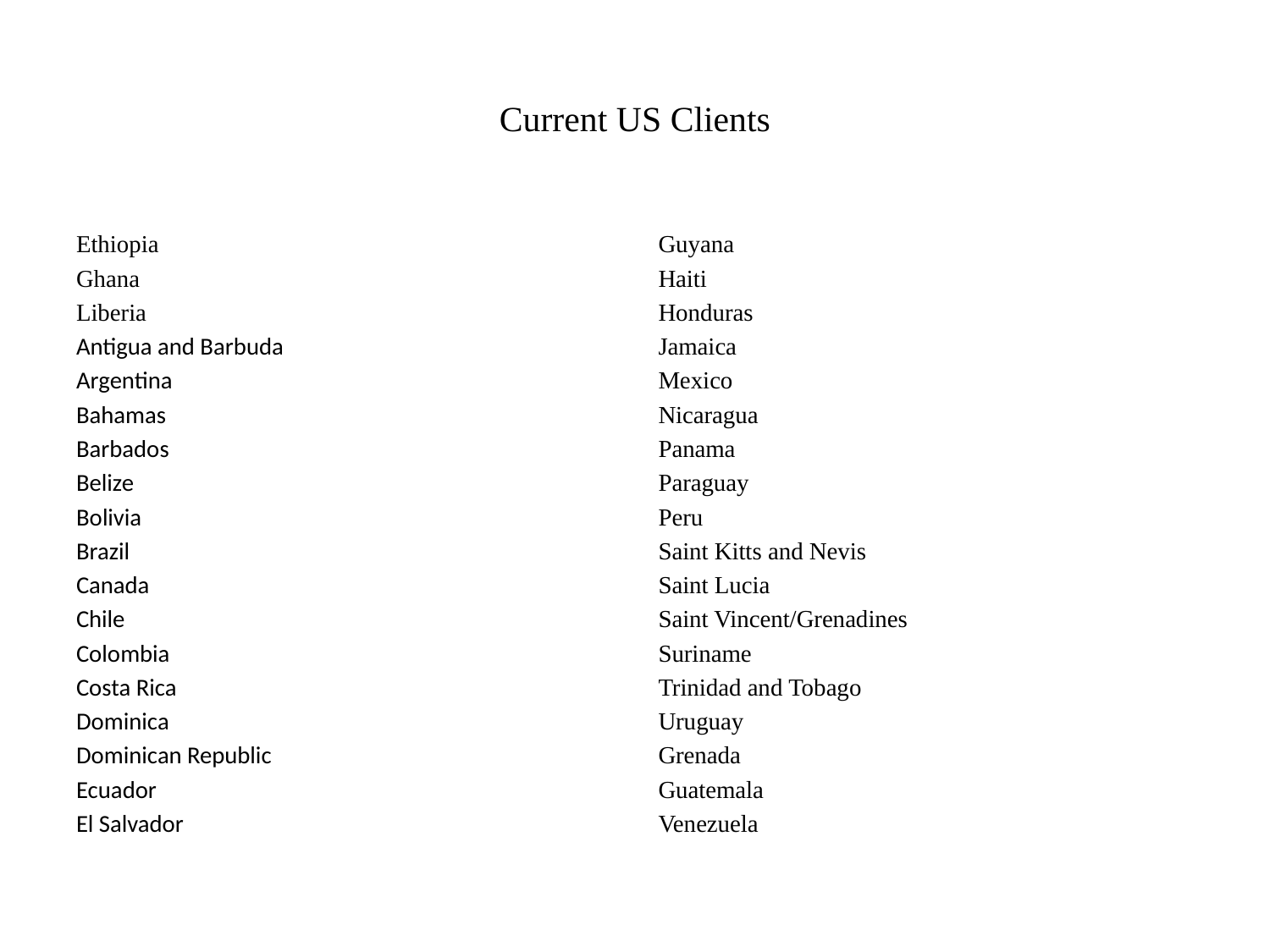

# Current US Clients
Ethiopia
Ghana
Liberia
Antigua and Barbuda
Argentina
Bahamas
Barbados
Belize
Bolivia
Brazil
Canada
Chile
Colombia
Costa Rica
Dominica
Dominican Republic
Ecuador
El Salvador

Guyana
Haiti
Honduras
Jamaica
Mexico
Nicaragua
Panama
Paraguay
Peru
Saint Kitts and Nevis
Saint Lucia
Saint Vincent/Grenadines
Suriname
Trinidad and Tobago
Uruguay
Grenada
Guatemala
Venezuela